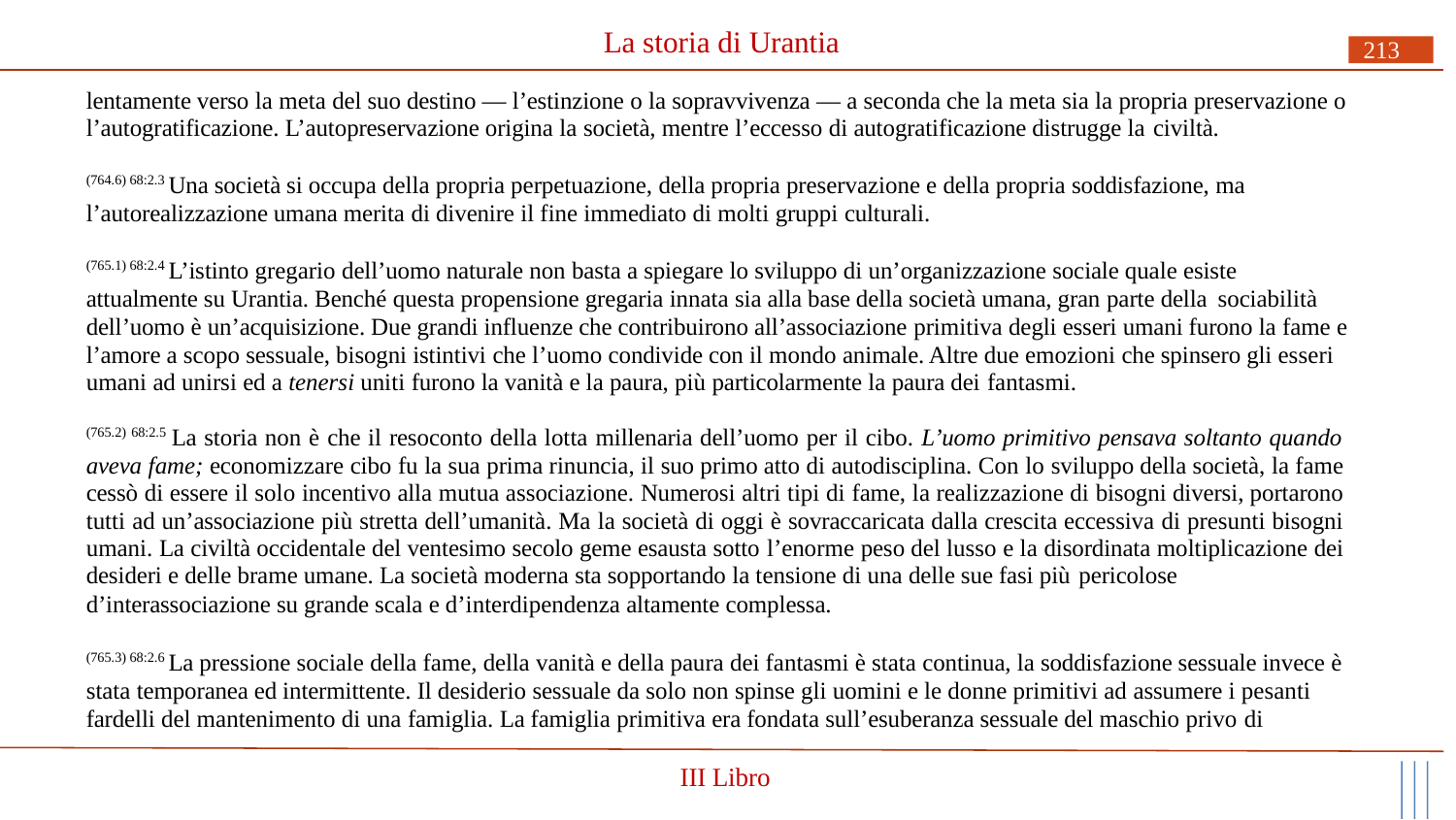

# La storia di Urantia
213

lentamente verso la meta del suo destino — l’estinzione o la sopravvivenza — a seconda che la meta sia la propria preservazione o  l’autogratificazione. L’autopreservazione origina la società, mentre l’eccesso di autogratificazione distrugge la civiltà.

(764.6) 68:2.3 Una società si occupa della propria perpetuazione, della propria preservazione e della propria soddisfazione, ma  l’autorealizzazione umana merita di divenire il fine immediato di molti gruppi culturali.

(765.1) 68:2.4 L’istinto gregario dell’uomo naturale non basta a spiegare lo sviluppo di un’organizzazione sociale quale esiste  attualmente su Urantia. Benché questa propensione gregaria innata sia alla base della società umana, gran parte della sociabilità
dell’uomo è un’acquisizione. Due grandi influenze che contribuirono all’associazione primitiva degli esseri umani furono la fame e  l’amore a scopo sessuale, bisogni istintivi che l’uomo condivide con il mondo animale. Altre due emozioni che spinsero gli esseri  umani ad unirsi ed a tenersi uniti furono la vanità e la paura, più particolarmente la paura dei fantasmi.

(765.2) 68:2.5 La storia non è che il resoconto della lotta millenaria dell’uomo per il cibo. L’uomo primitivo pensava soltanto quando  aveva fame; economizzare cibo fu la sua prima rinuncia, il suo primo atto di autodisciplina. Con lo sviluppo della società, la fame  cessò di essere il solo incentivo alla mutua associazione. Numerosi altri tipi di fame, la realizzazione di bisogni diversi, portarono  tutti ad un’associazione più stretta dell’umanità. Ma la società di oggi è sovraccaricata dalla crescita eccessiva di presunti bisogni  umani. La civiltà occidentale del ventesimo secolo geme esausta sotto l’enorme peso del lusso e la disordinata moltiplicazione dei  desideri e delle brame umane. La società moderna sta sopportando la tensione di una delle sue fasi più pericolose
d’interassociazione su grande scala e d’interdipendenza altamente complessa.

(765.3) 68:2.6 La pressione sociale della fame, della vanità e della paura dei fantasmi è stata continua, la soddisfazione sessuale invece è  stata temporanea ed intermittente. Il desiderio sessuale da solo non spinse gli uomini e le donne primitivi ad assumere i pesanti  fardelli del mantenimento di una famiglia. La famiglia primitiva era fondata sull’esuberanza sessuale del maschio privo di

III Libro